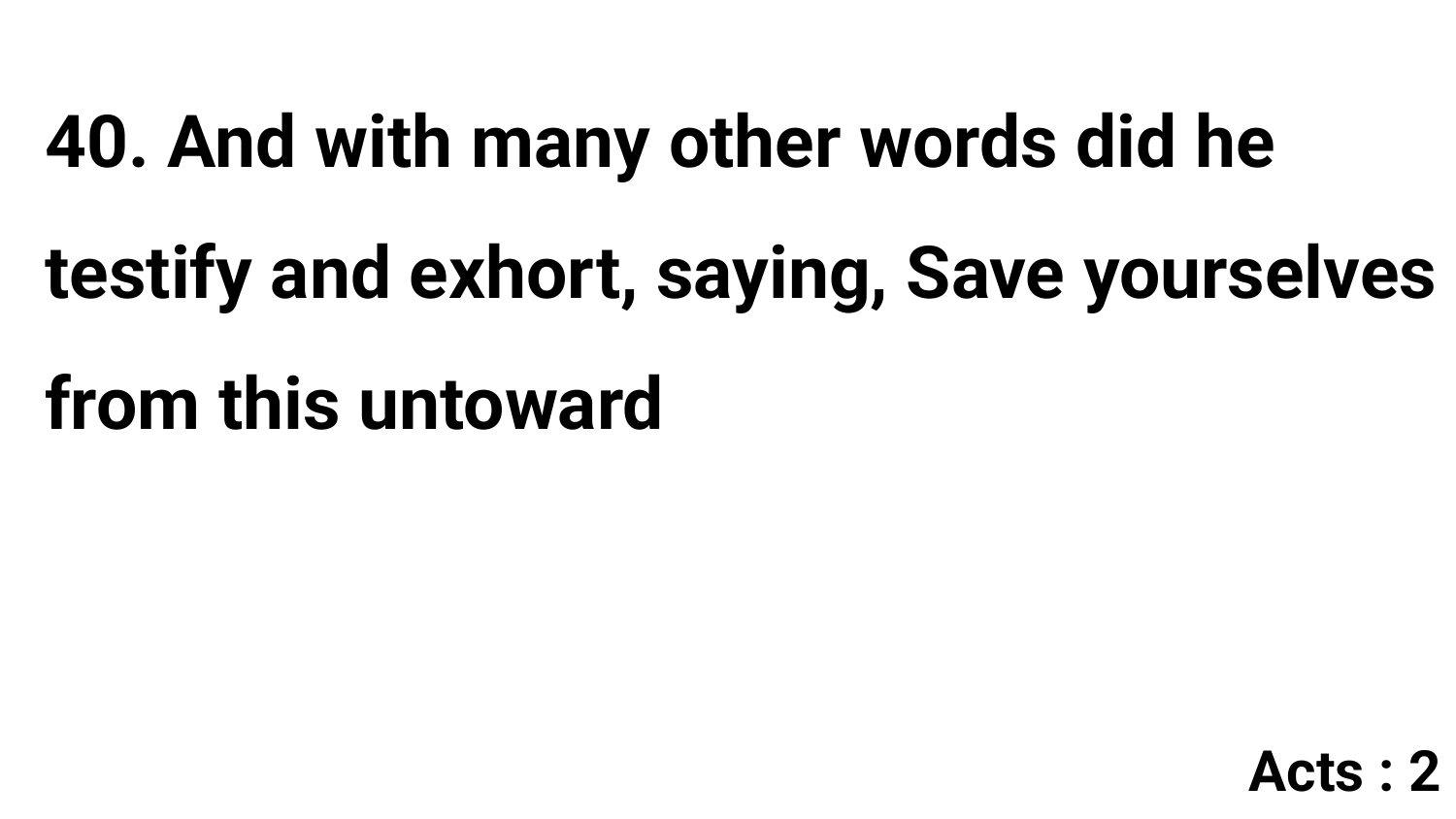

40. And with many other words did he testify and exhort, saying, Save yourselves from this untoward
Acts : 2